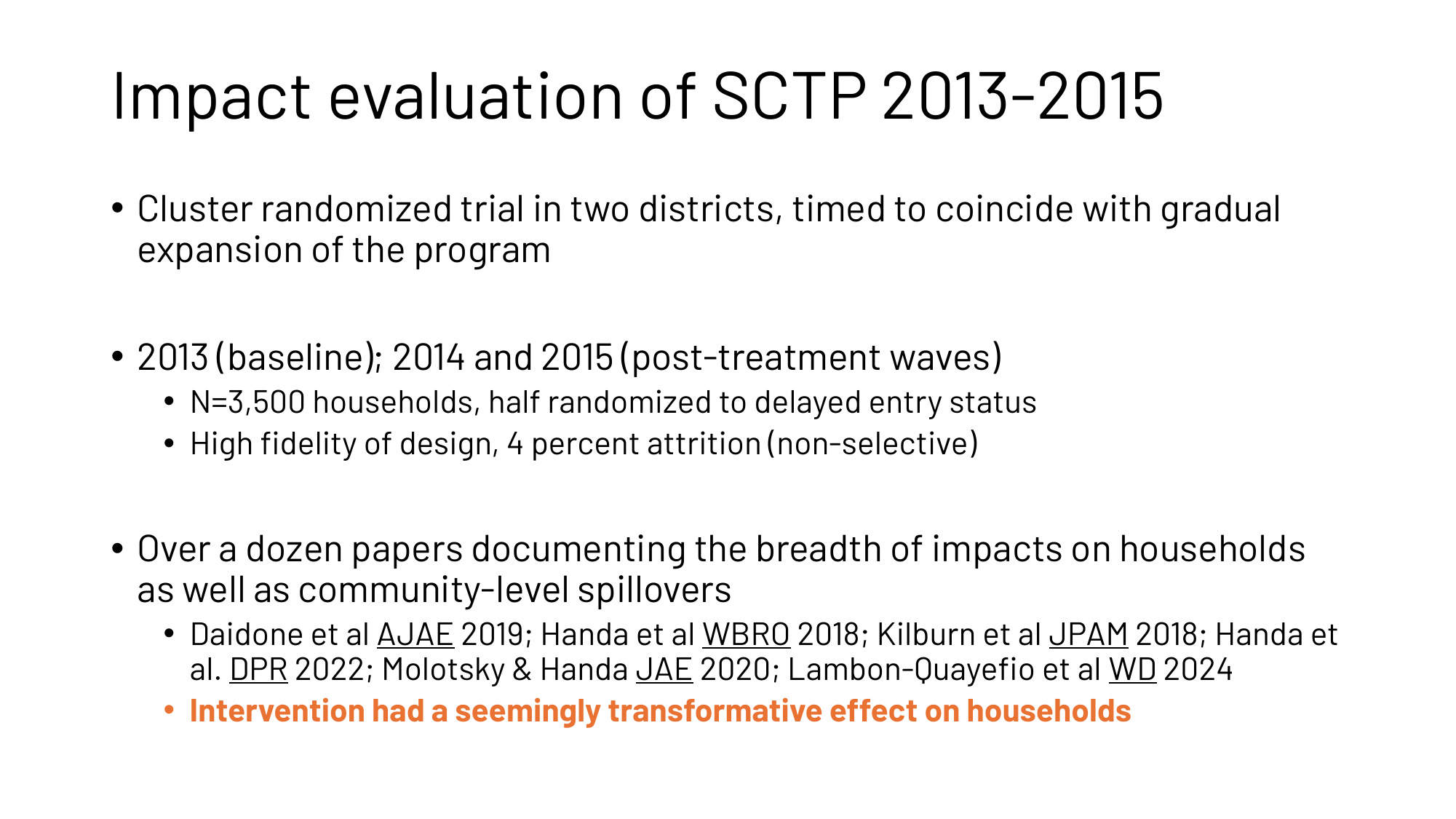

# Impact evaluation of SCTP 2013-2015
Cluster randomized trial in two districts, timed to coincide with gradual expansion of the program

2013 (baseline); 2014 and 2015 (post-treatment waves)
N=3,500 households, half randomized to delayed entry status
High fidelity of design, 4 percent attrition (non-selective)

Over a dozen papers documenting the breadth of impacts on households as well as community-level spillovers
Daidone et al AJAE 2019; Handa et al WBRO 2018; Kilburn et al JPAM 2018; Handa et al. DPR 2022; Molotsky & Handa JAE 2020; Lambon-Quayefio et al WD 2024
Intervention had a seemingly transformative effect on households